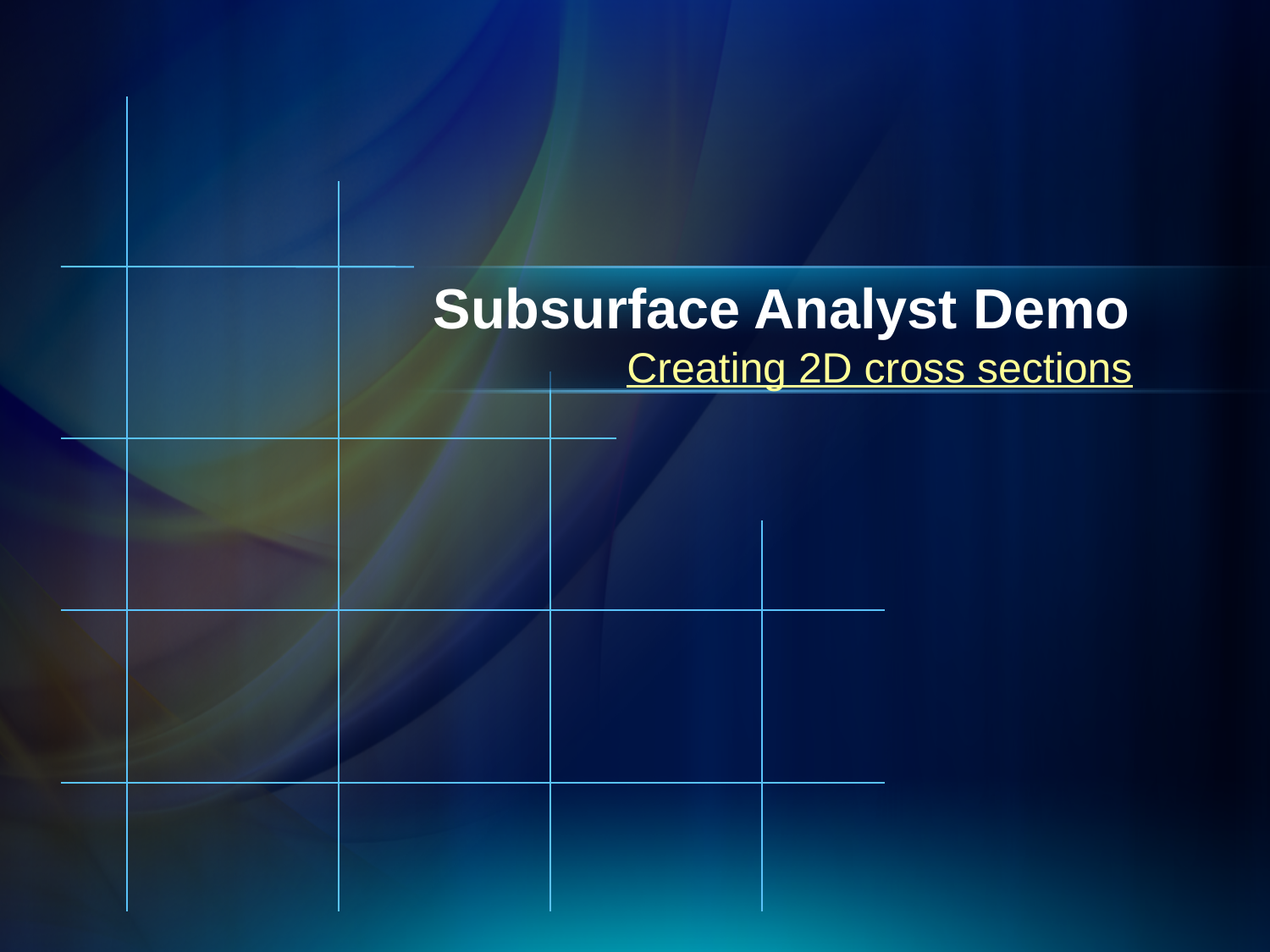

# Subsurface Analyst Demo
Creating 2D cross sections